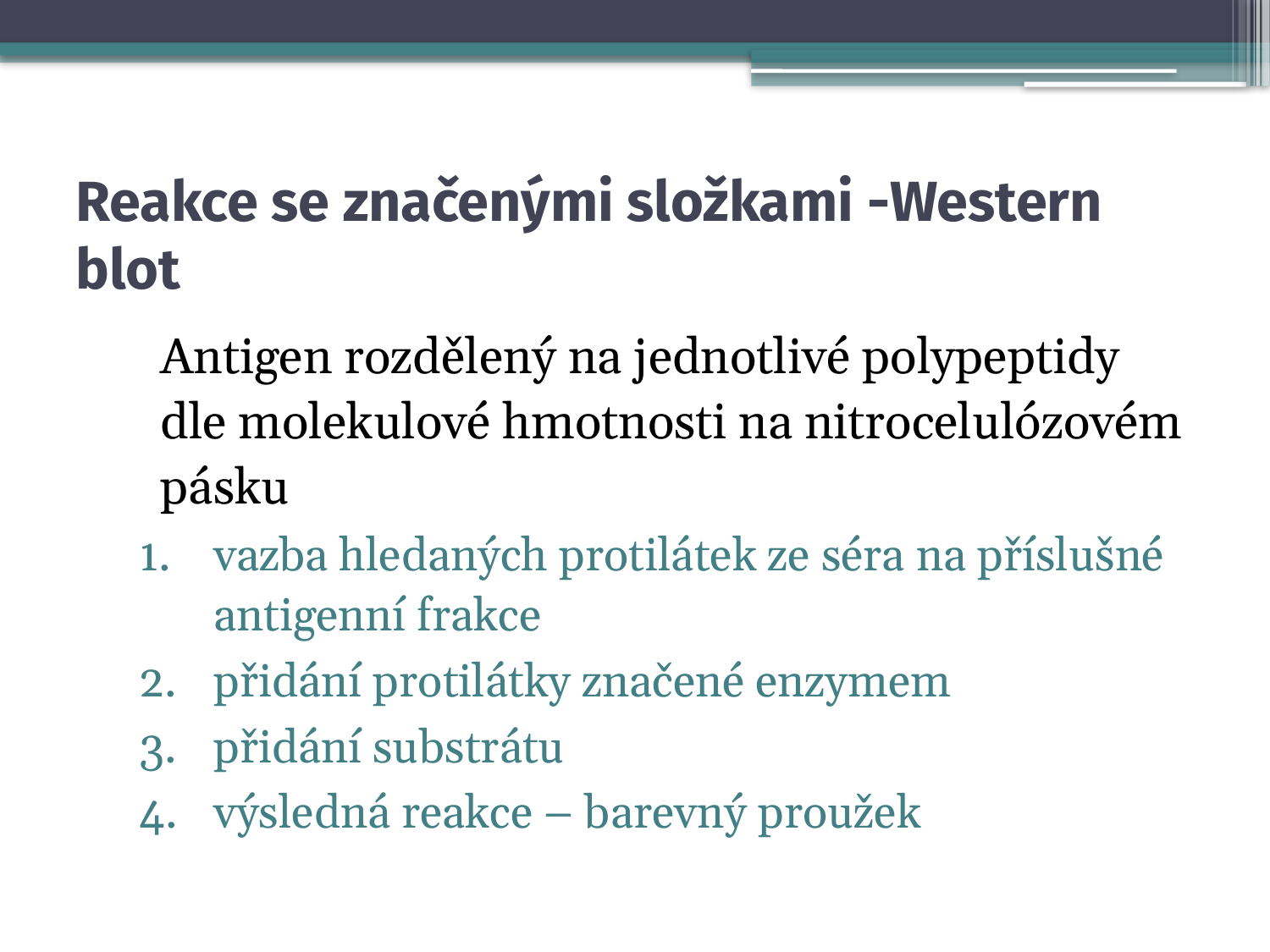

# Reakce se značenými složkami -Western blot
	Antigen rozdělený na jednotlivé polypeptidy dle molekulové hmotnosti na nitrocelulózovém pásku
vazba hledaných protilátek ze séra na příslušné antigenní frakce
přidání protilátky značené enzymem
přidání substrátu
výsledná reakce – barevný proužek